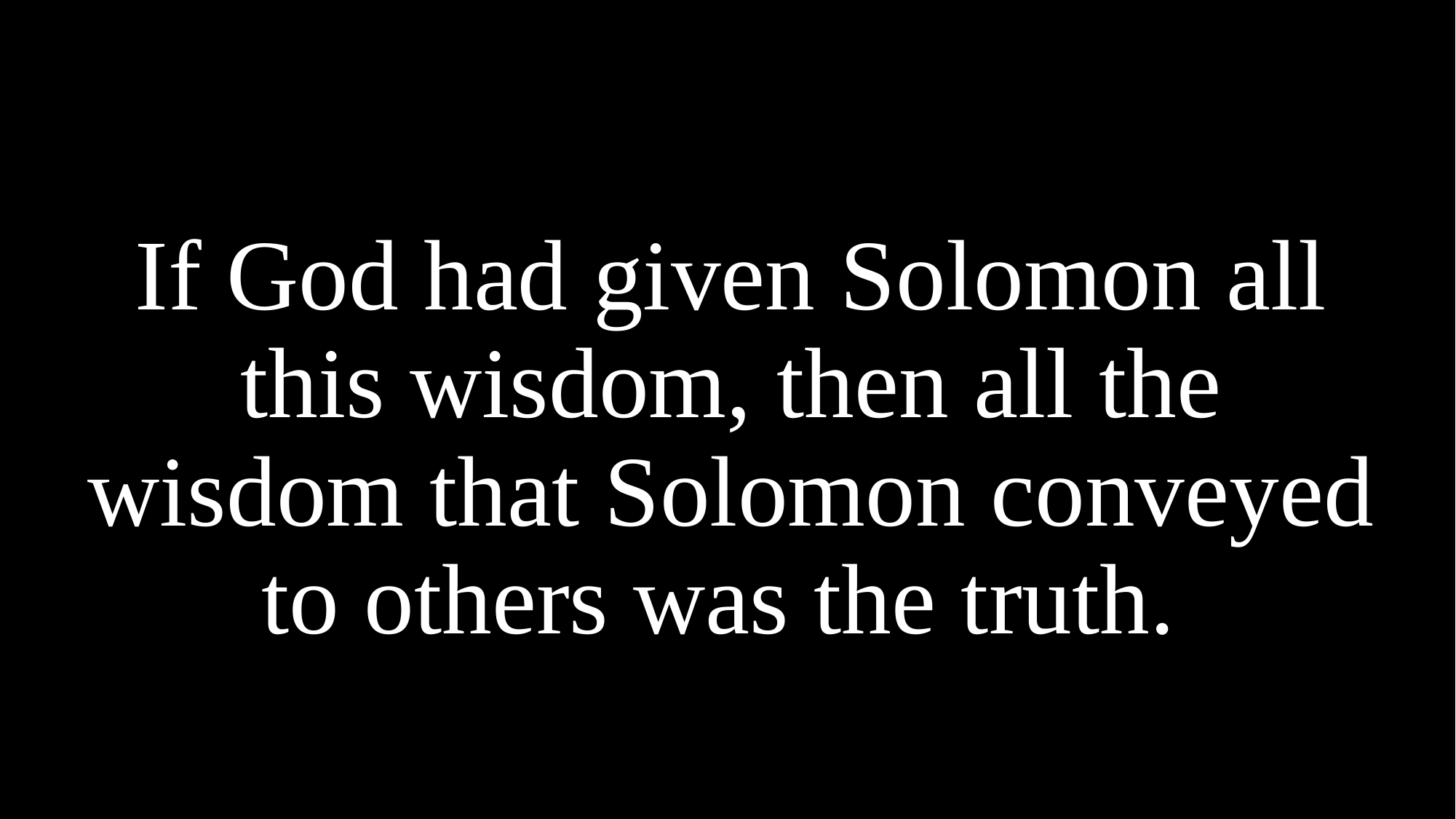

If God had given Solomon all this wisdom, then all the wisdom that Solomon conveyed to others was the truth.